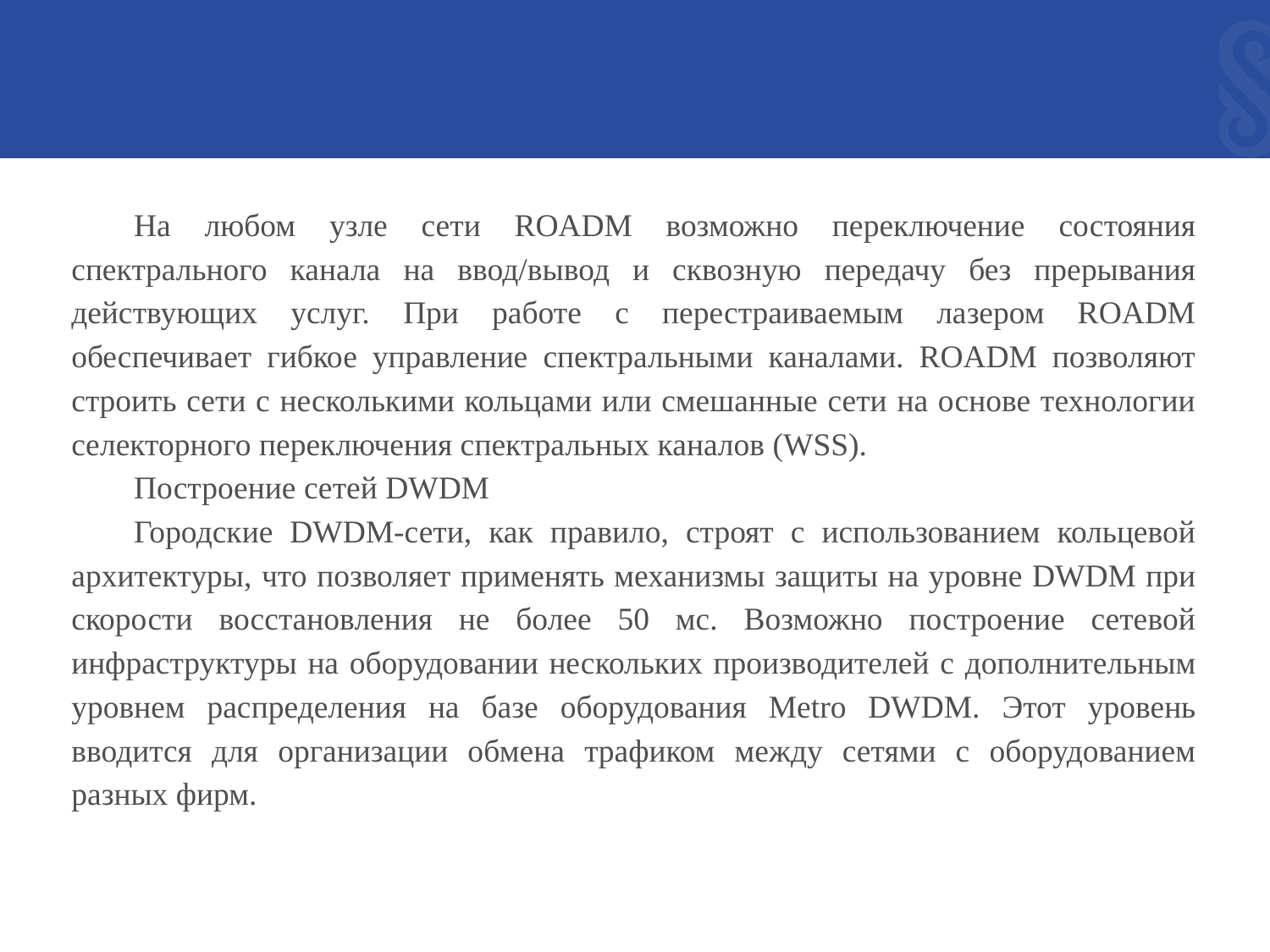

На любом узле сети ROADM возможно переключение состояния спектрального канала на ввод/вывод и сквозную передачу без прерывания действующих услуг. При работе с перестраиваемым лазером ROADM обеспечивает гибкое управление спектральными каналами. ROADM позволяют строить сети с несколькими кольцами или смешанные сети на основе технологии селекторного переключения спектральных каналов (WSS).
Построение сетей DWDM
Городские DWDM-сети, как правило, строят с использованием кольцевой архитектуры, что позволяет применять механизмы защиты на уровне DWDM при скорости восстановления не более 50 мс. Возможно построение сетевой инфраструктуры на оборудовании нескольких производителей с дополнительным уровнем распределения на базе оборудования Metro DWDM. Этот уровень вводится для организации обмена трафиком между сетями с оборудованием разных фирм.